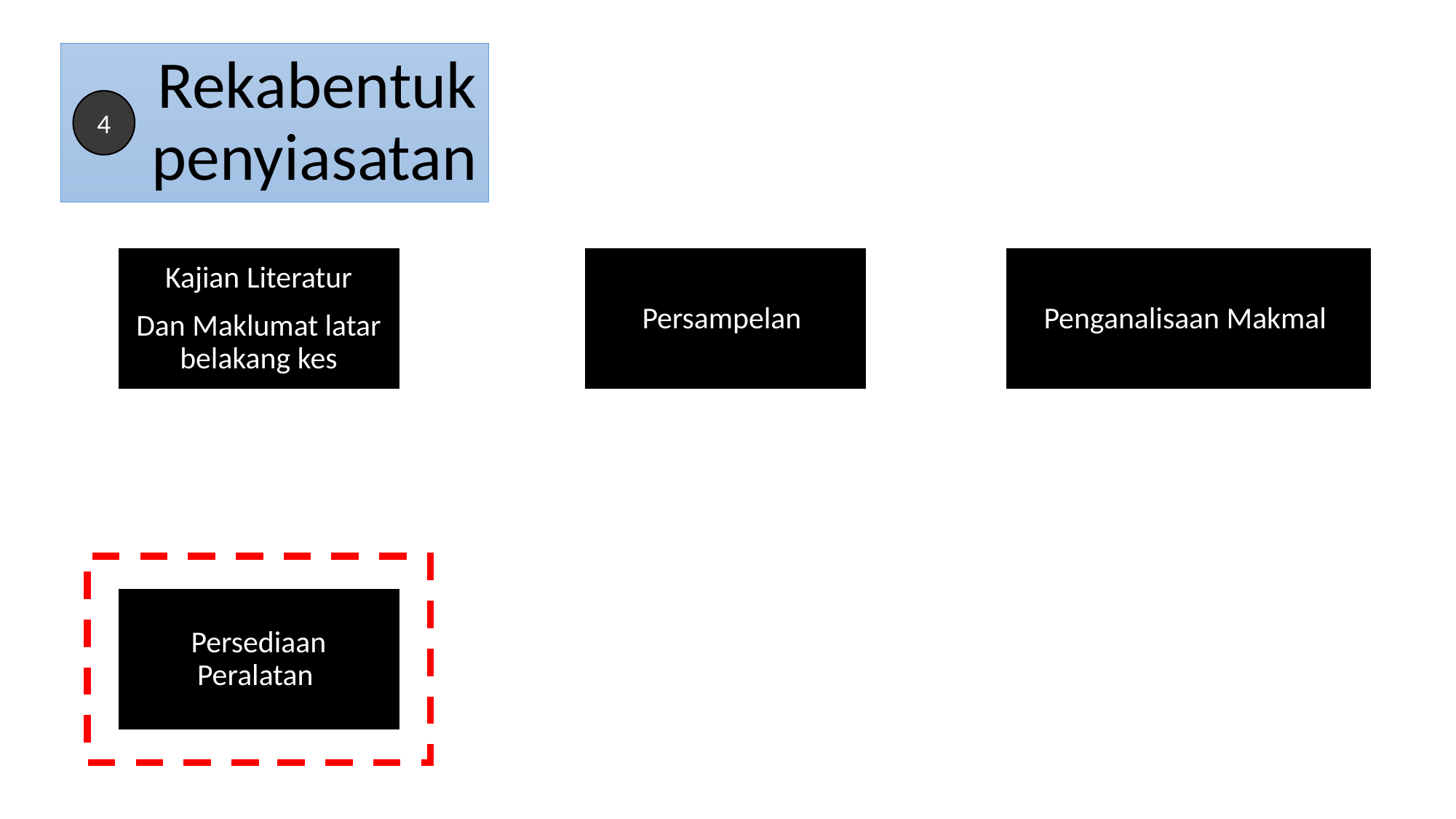

Rekabentuk penyiasatan
# Rekabentuk penyiasatan
4
Persampelan
Penganalisaan Makmal
Kajian Literatur
Dan Maklumat latar belakang kes

Persediaan Peralatan